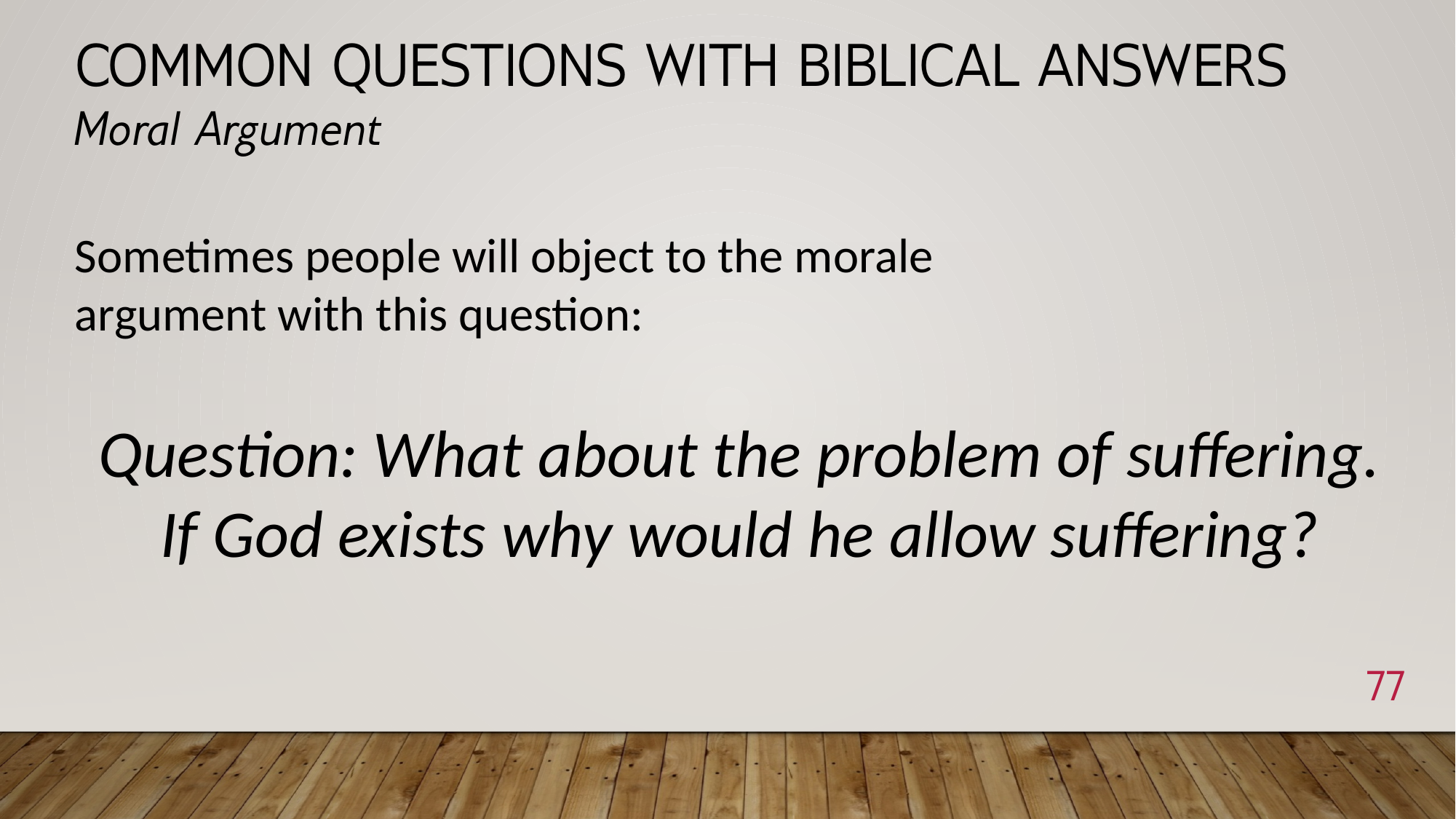

# Common Questions with Biblical Answers
Moral Argument
Sometimes people will object to the morale argument with this question:
Question: What about the problem of suffering. If God exists why would he allow suffering?
77